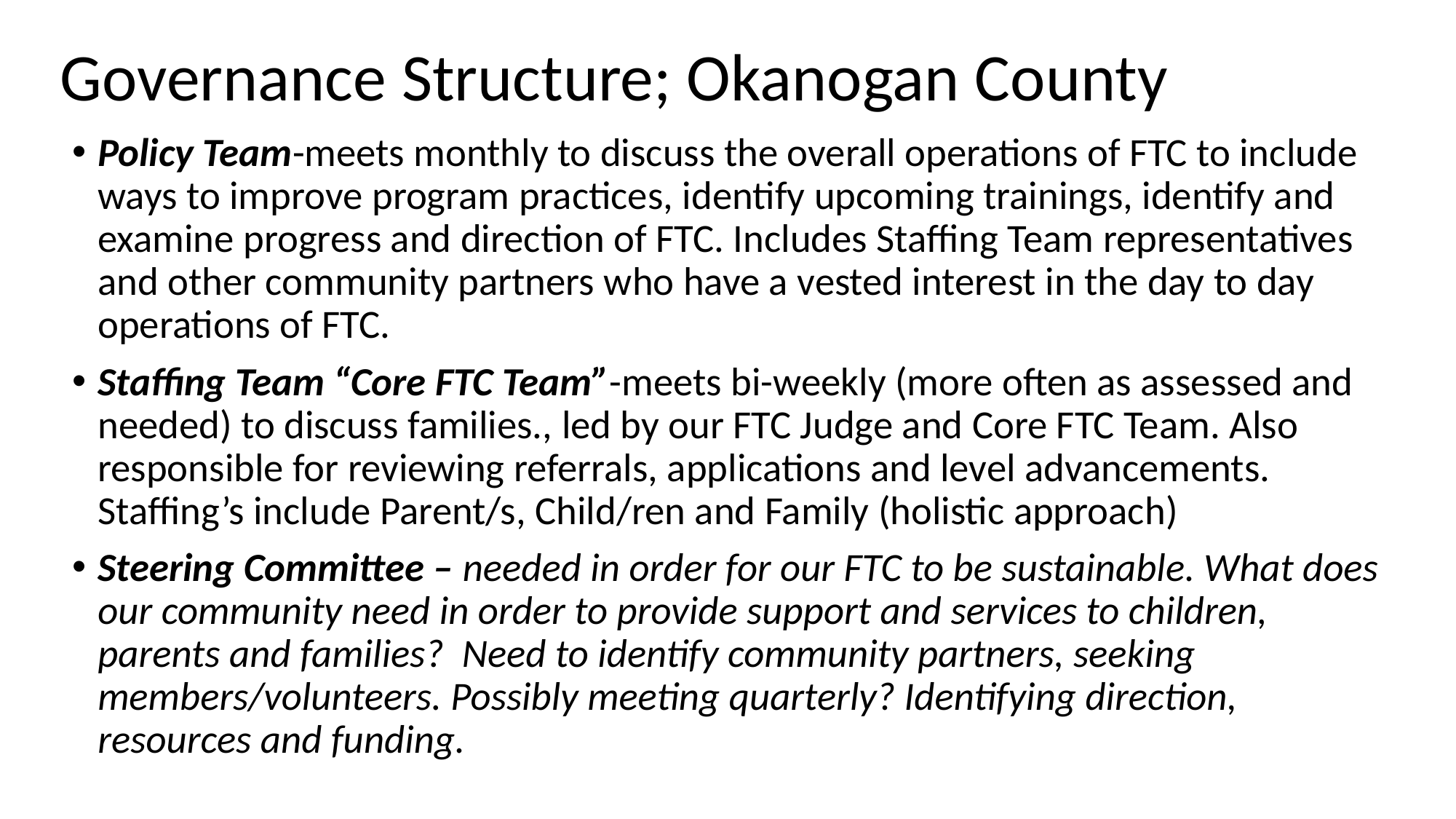

# Governance Structure; Okanogan County
Policy Team-meets monthly to discuss the overall operations of FTC to include ways to improve program practices, identify upcoming trainings, identify and examine progress and direction of FTC. Includes Staffing Team representatives and other community partners who have a vested interest in the day to day operations of FTC.
Staffing Team “Core FTC Team”-meets bi-weekly (more often as assessed and needed) to discuss families., led by our FTC Judge and Core FTC Team. Also responsible for reviewing referrals, applications and level advancements.  Staffing’s include Parent/s, Child/ren and Family (holistic approach)
Steering Committee – needed in order for our FTC to be sustainable. What does our community need in order to provide support and services to children, parents and families?  Need to identify community partners, seeking members/volunteers. Possibly meeting quarterly? Identifying direction, resources and funding.